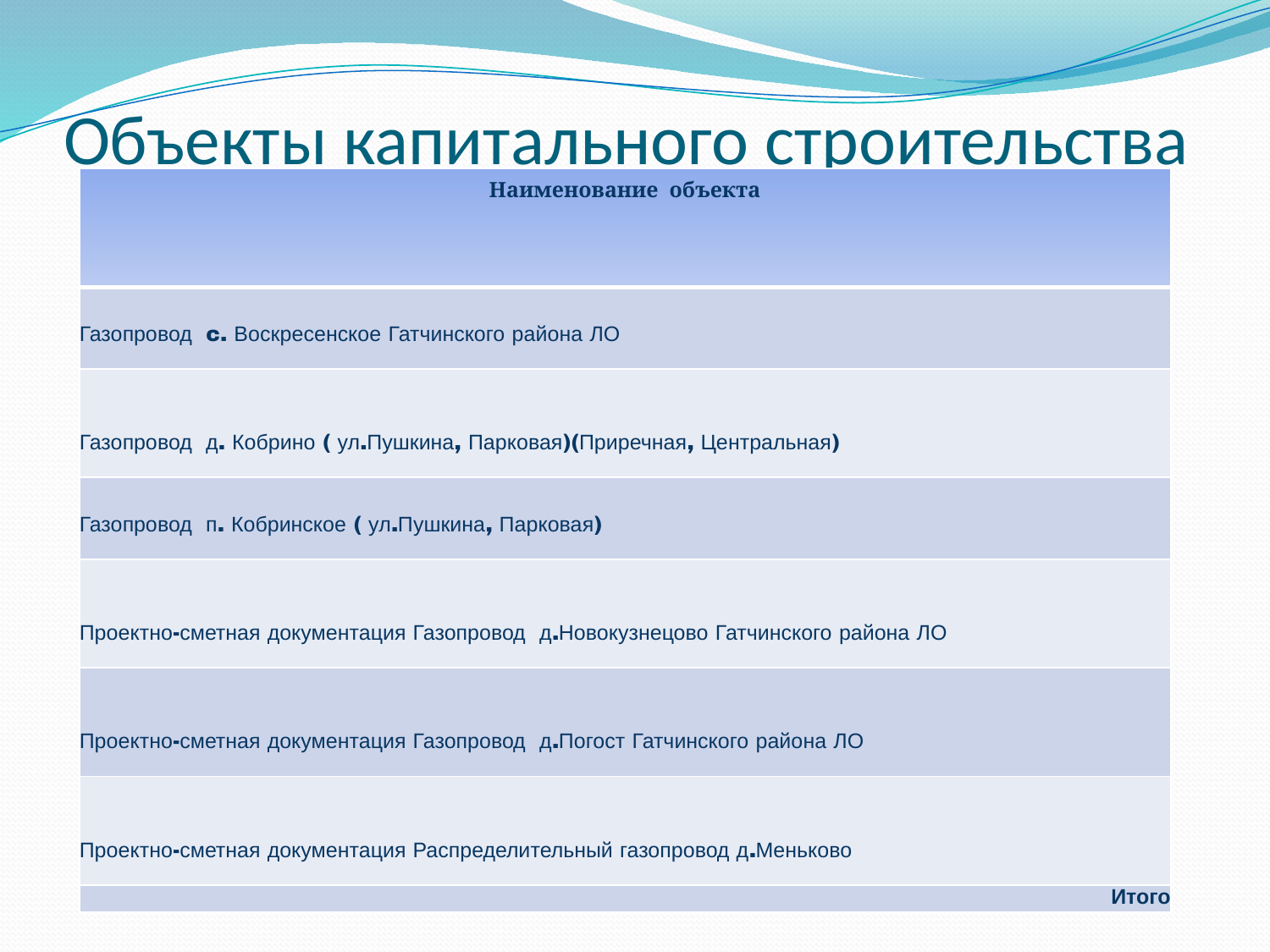

# Объекты капитального строительства
| Наименование объекта |
| --- |
| Газопровод c. Воскресенское Гатчинского района ЛО |
| Газопровод д. Кобрино ( ул.Пушкина, Парковая)(Приречная, Центральная) |
| Газопровод п. Кобринское ( ул.Пушкина, Парковая) |
| Проектно-сметная документация Газопровод д.Новокузнецово Гатчинского района ЛО |
| Проектно-сметная документация Газопровод д.Погост Гатчинского района ЛО |
| Проектно-сметная документация Распределительный газопровод д.Меньково |
| Итого |